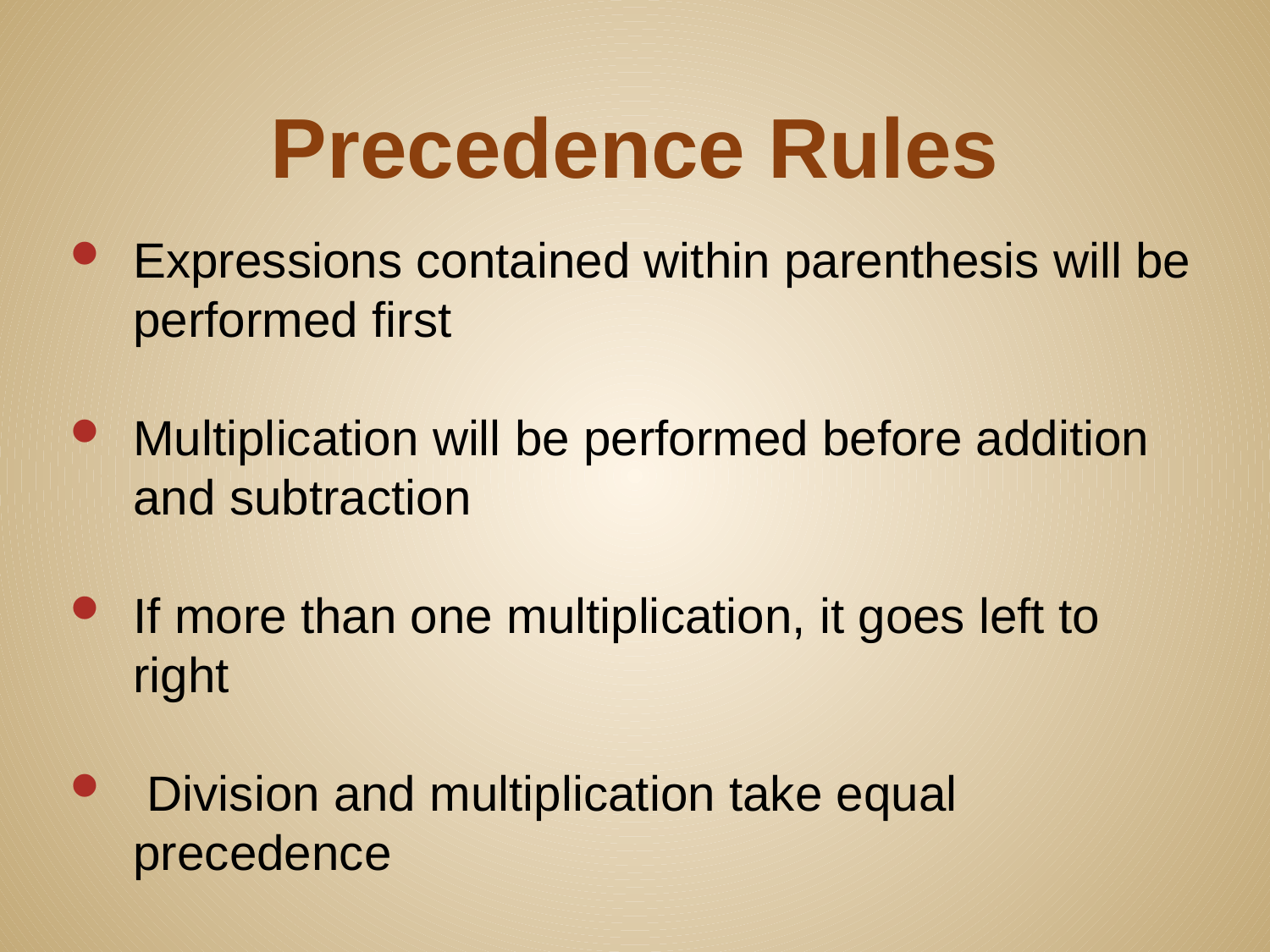

# Precedence Rules
Expressions contained within parenthesis will be performed first

Multiplication will be performed before addition and subtraction

If more than one multiplication, it goes left to right

 Division and multiplication take equal precedence